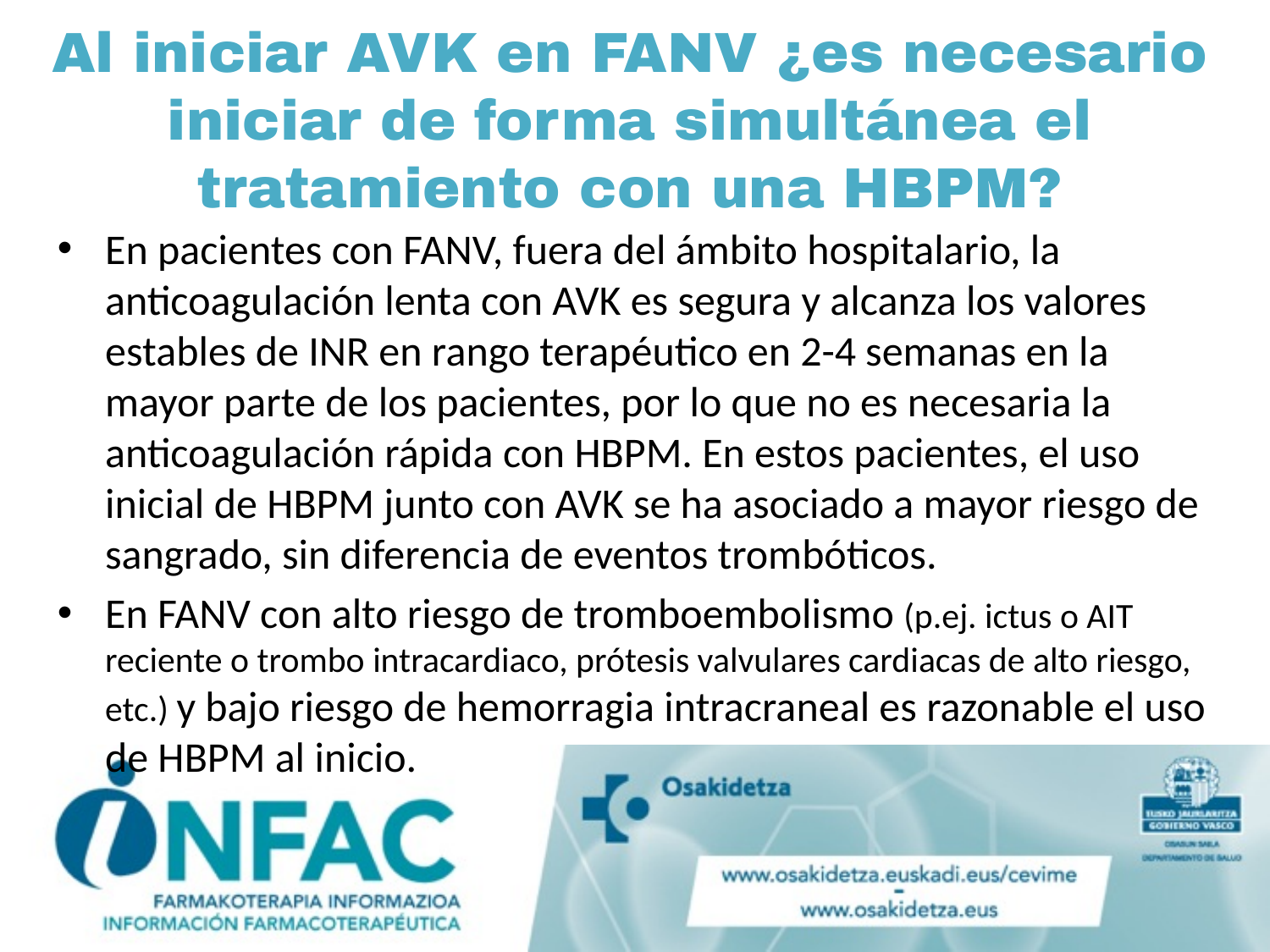

# Al iniciar AVK en FANV ¿es necesario iniciar de forma simultánea el tratamiento con una HBPM?
En pacientes con FANV, fuera del ámbito hospitalario, la anticoagulación lenta con AVK es segura y alcanza los valores estables de INR en rango terapéutico en 2-4 semanas en la mayor parte de los pacientes, por lo que no es necesaria la anticoagulación rápida con HBPM. En estos pacientes, el uso inicial de HBPM junto con AVK se ha asociado a mayor riesgo de sangrado, sin diferencia de eventos trombóticos.
En FANV con alto riesgo de tromboembolismo (p.ej. ictus o AIT reciente o trombo intracardiaco, prótesis valvulares cardiacas de alto riesgo, etc.) y bajo riesgo de hemorragia intracraneal es razonable el uso de HBPM al inicio.